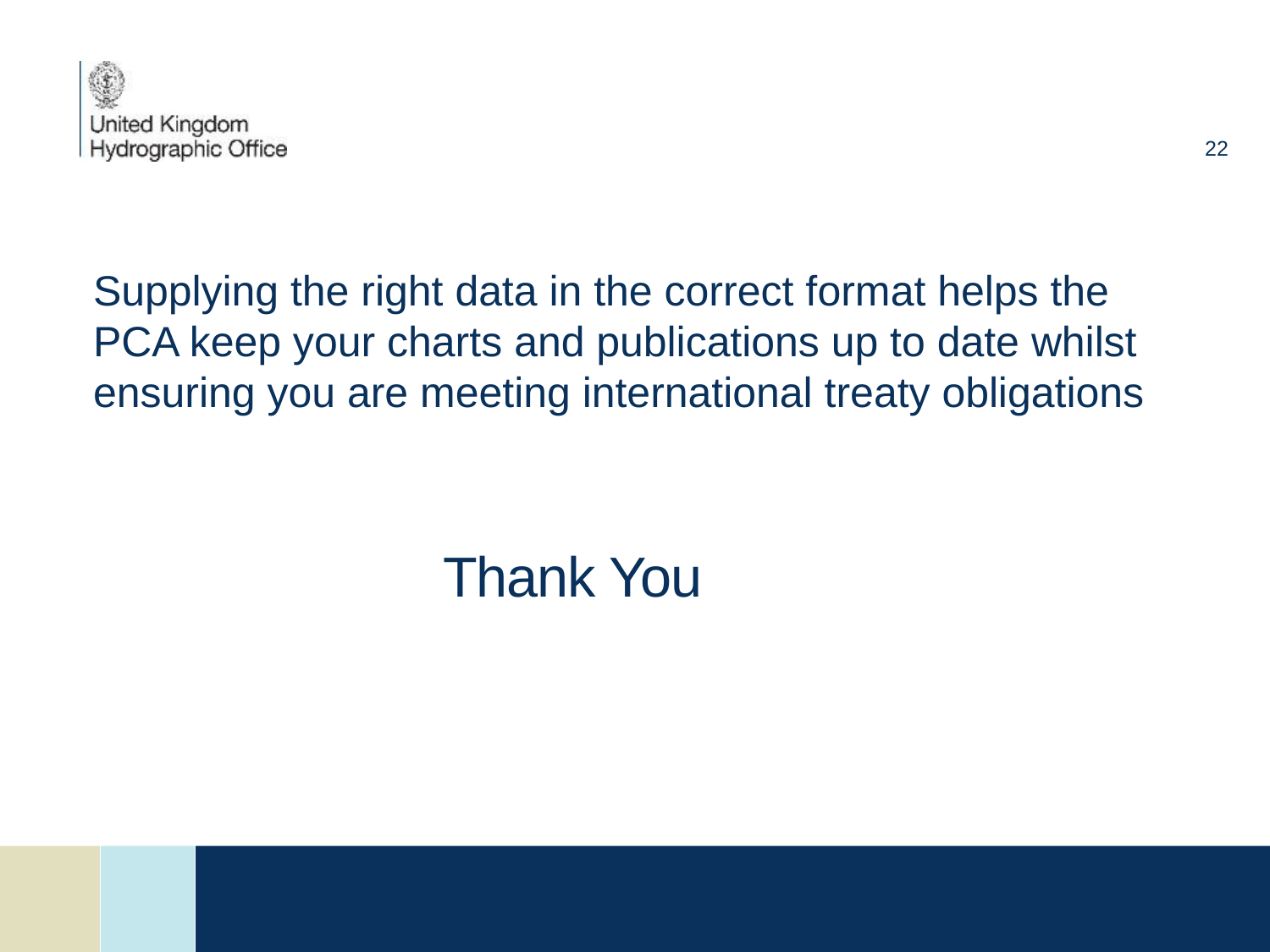

22
Supplying the right data in the correct format helps the PCA keep your charts and publications up to date whilst ensuring you are meeting international treaty obligations
# Thank You